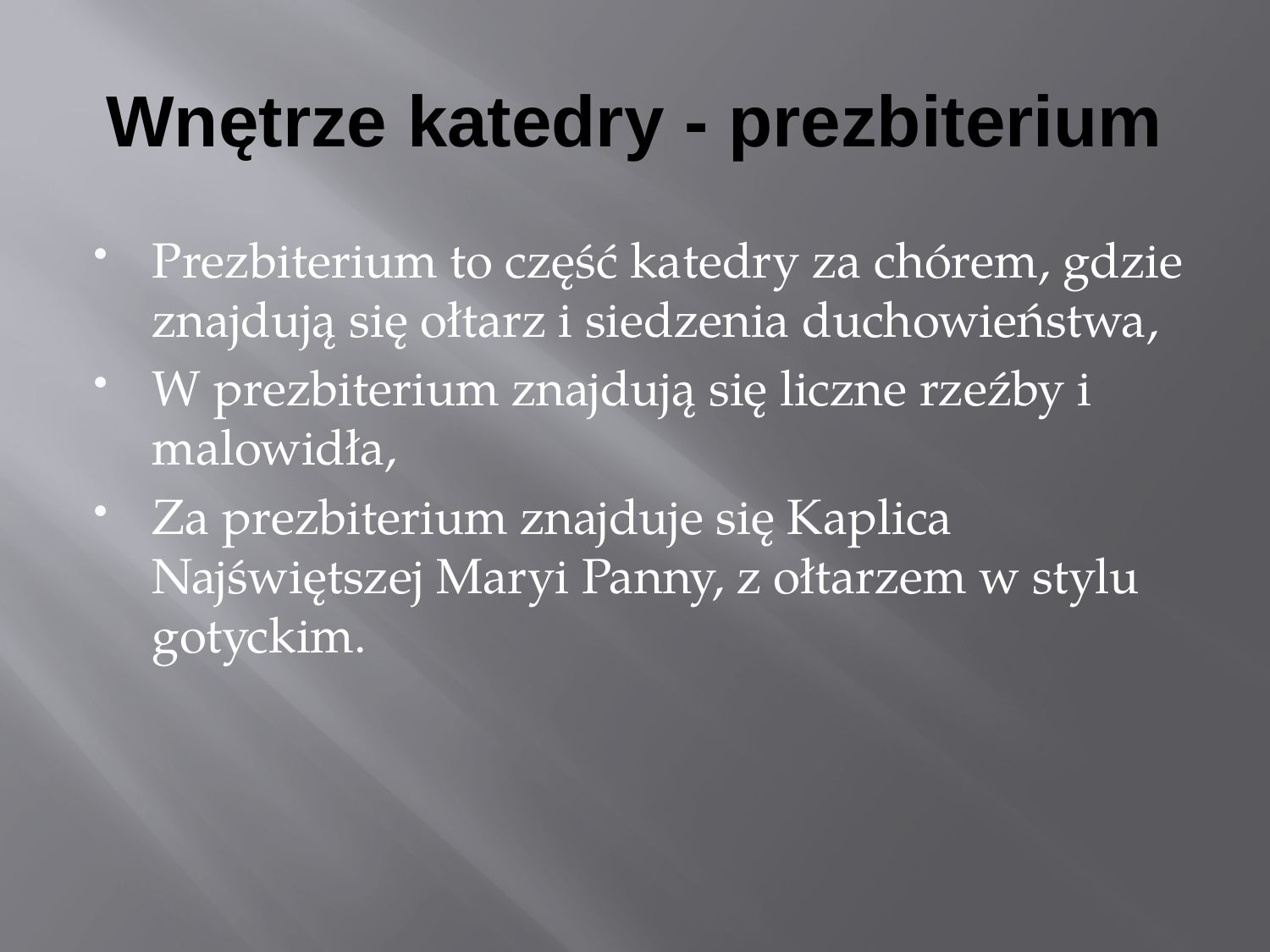

# Wnętrze katedry - prezbiterium
Prezbiterium to część katedry za chórem, gdzie znajdują się ołtarz i siedzenia duchowieństwa,
W prezbiterium znajdują się liczne rzeźby i malowidła,
Za prezbiterium znajduje się Kaplica Najświętszej Maryi Panny, z ołtarzem w stylu gotyckim.